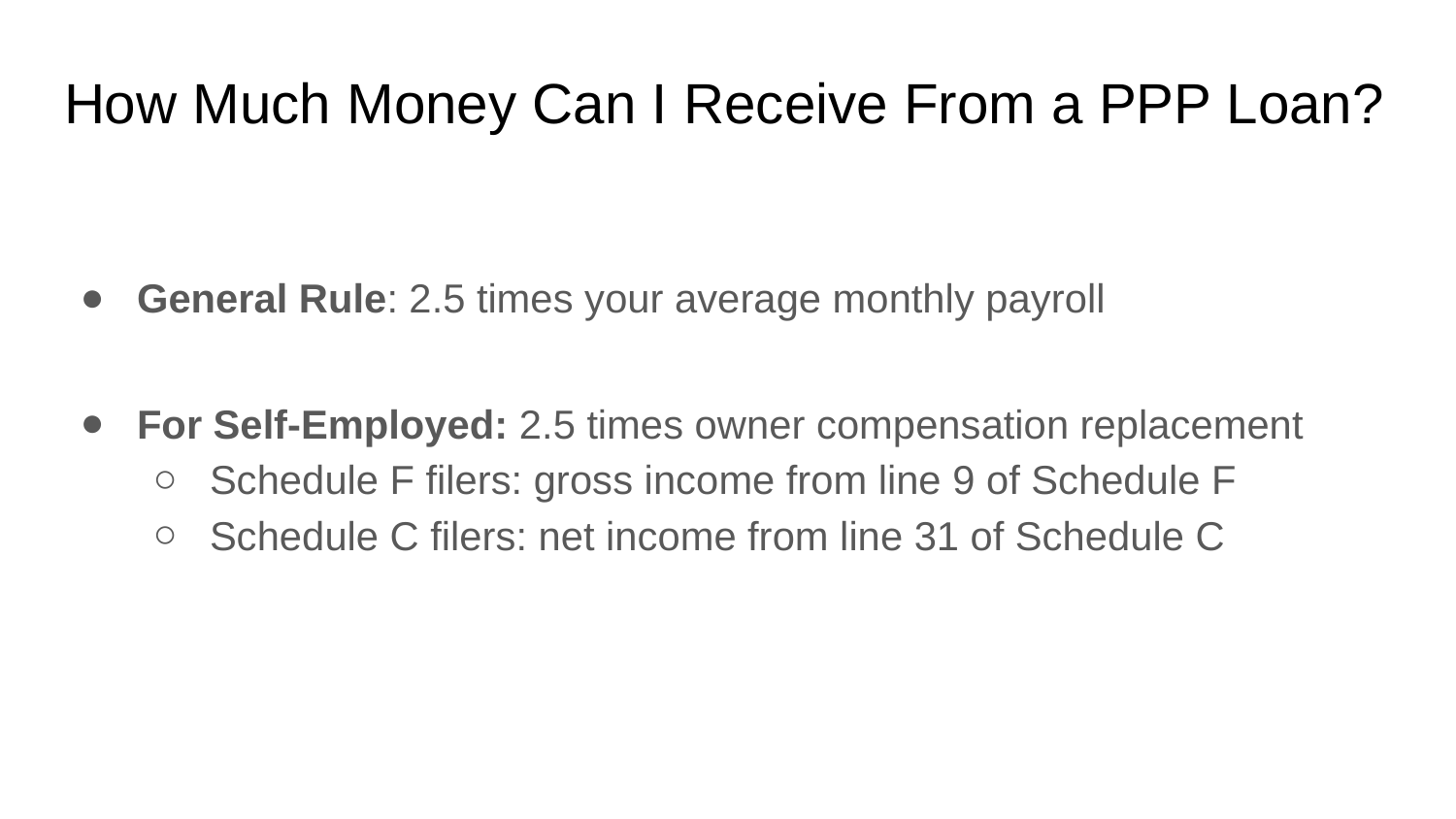

# How Much Money Can I Receive From a PPP Loan?

General Rule: 2.5 times your average monthly payroll

For Self-Employed: 2.5 times owner compensation replacement
Schedule F filers: gross income from line 9 of Schedule F
Schedule C filers: net income from line 31 of Schedule C